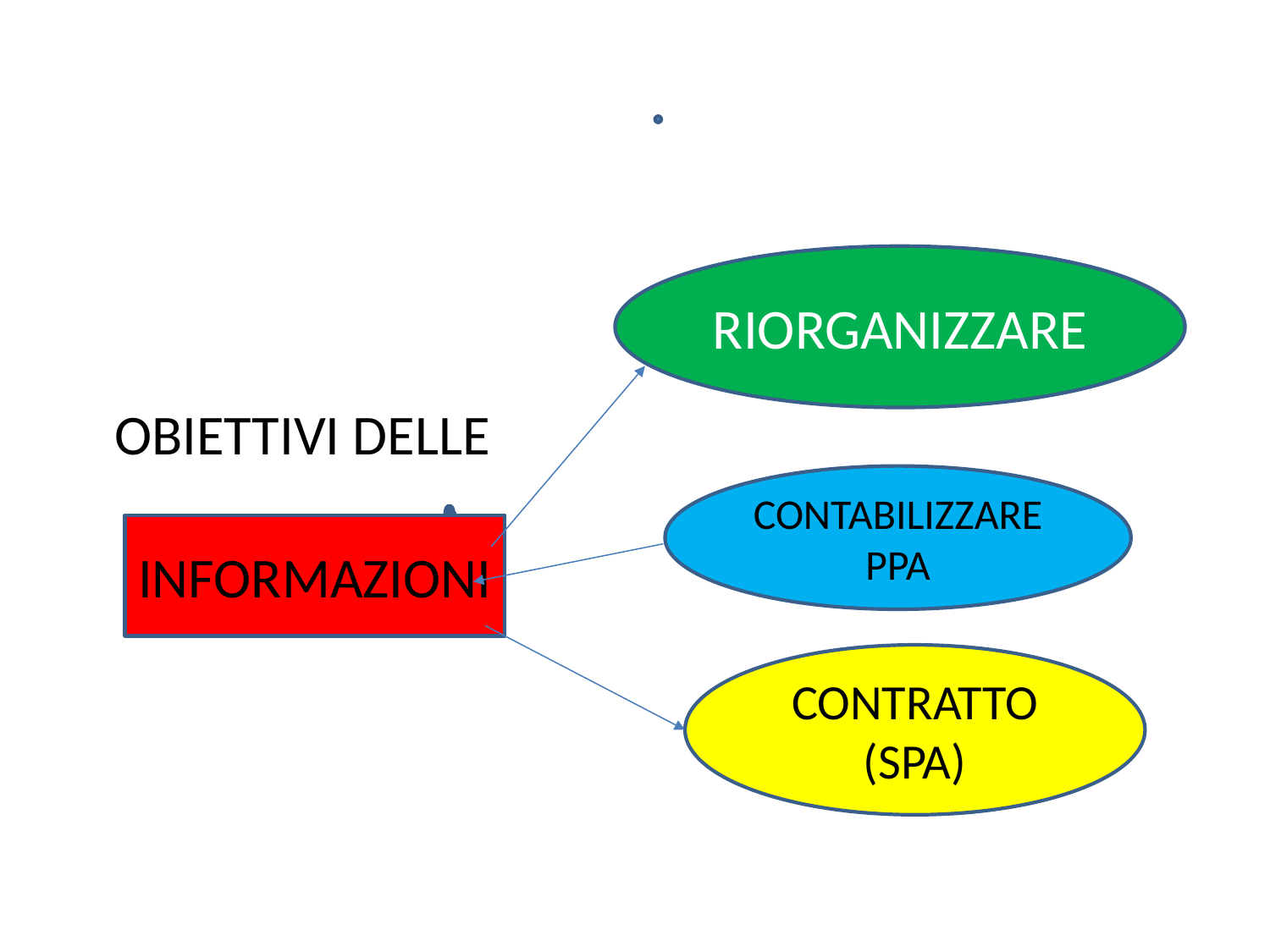

OBIETTIVI DELLE

RIORGANIZZARE
CONTABILIZZARE
PPA

INFORMAZIONI
CONTRATTO
(SPA)